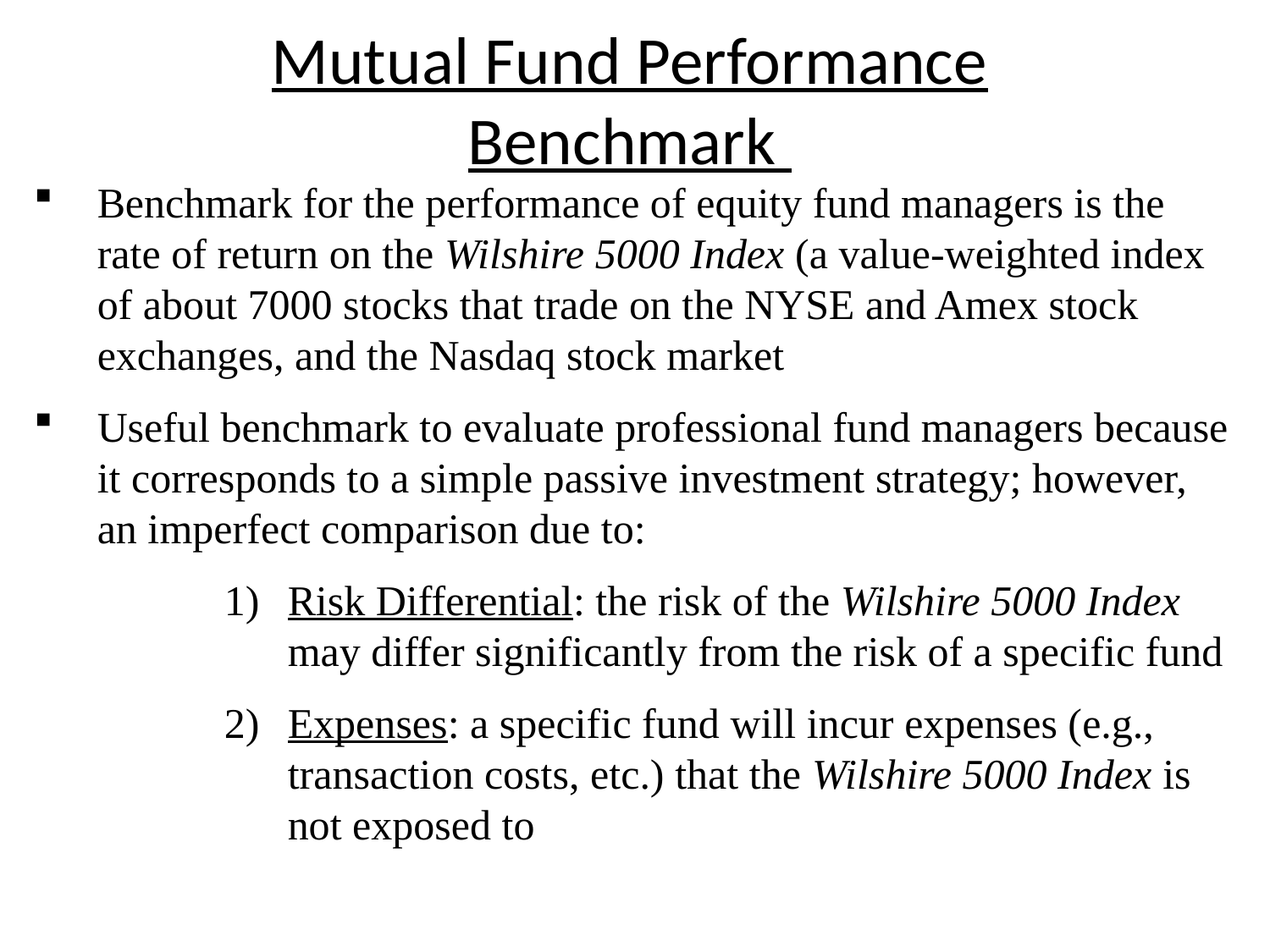

# Mutual Fund Performance Benchmark
Benchmark for the performance of equity fund managers is the rate of return on the Wilshire 5000 Index (a value-weighted index of about 7000 stocks that trade on the NYSE and Amex stock exchanges, and the Nasdaq stock market
Useful benchmark to evaluate professional fund managers because it corresponds to a simple passive investment strategy; however, an imperfect comparison due to:
Risk Differential: the risk of the Wilshire 5000 Index may differ significantly from the risk of a specific fund
Expenses: a specific fund will incur expenses (e.g., transaction costs, etc.) that the Wilshire 5000 Index is not exposed to